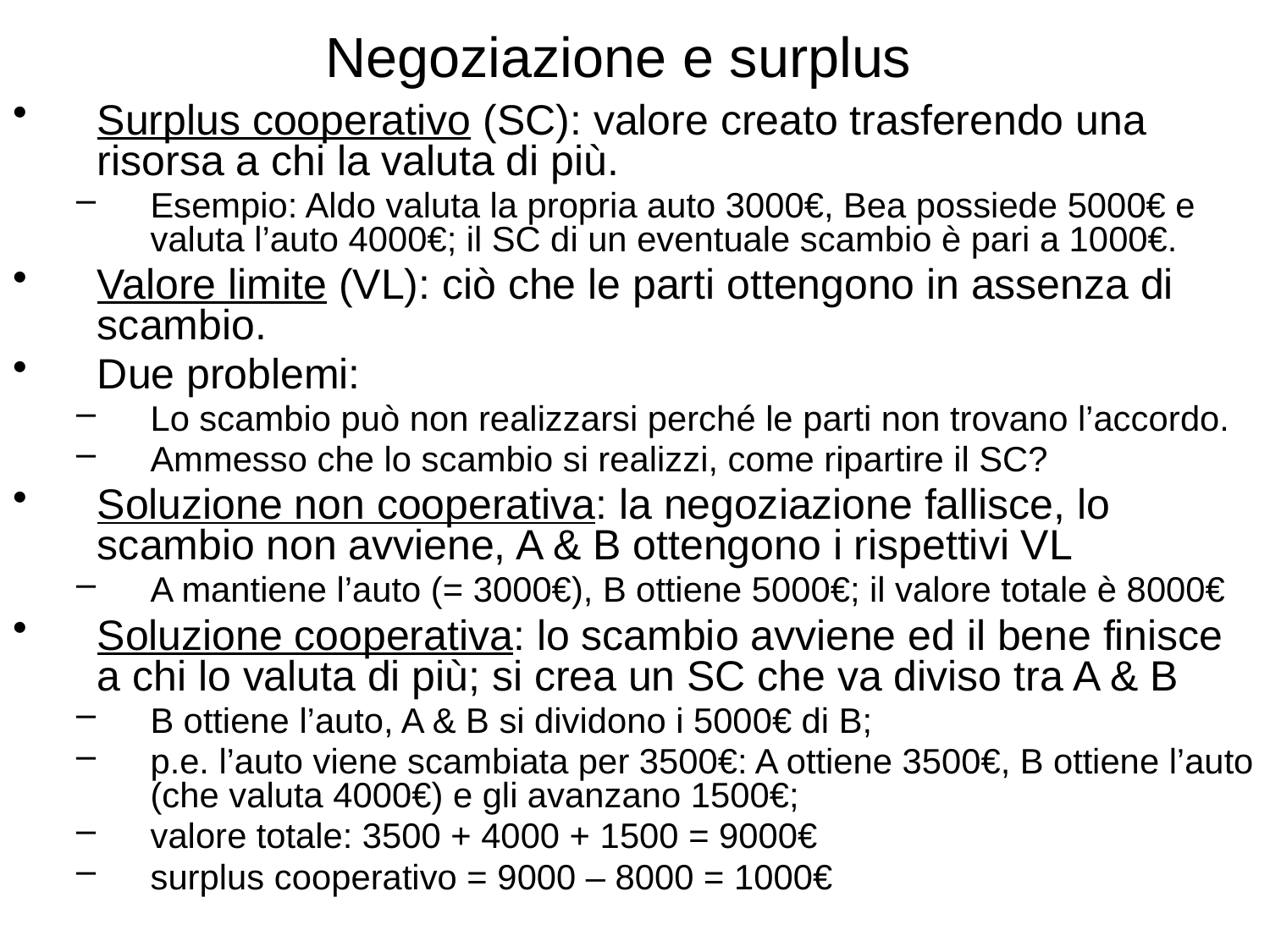

# Negoziazione e surplus
Surplus cooperativo (SC): valore creato trasferendo una risorsa a chi la valuta di più.
Esempio: Aldo valuta la propria auto 3000€, Bea possiede 5000€ e valuta l’auto 4000€; il SC di un eventuale scambio è pari a 1000€.
Valore limite (VL): ciò che le parti ottengono in assenza di scambio.
Due problemi:
Lo scambio può non realizzarsi perché le parti non trovano l’accordo.
Ammesso che lo scambio si realizzi, come ripartire il SC?
Soluzione non cooperativa: la negoziazione fallisce, lo scambio non avviene, A & B ottengono i rispettivi VL
A mantiene l’auto (= 3000€), B ottiene 5000€; il valore totale è 8000€
Soluzione cooperativa: lo scambio avviene ed il bene finisce a chi lo valuta di più; si crea un SC che va diviso tra A & B
B ottiene l’auto, A & B si dividono i 5000€ di B;
p.e. l’auto viene scambiata per 3500€: A ottiene 3500€, B ottiene l’auto (che valuta 4000€) e gli avanzano 1500€;
valore totale: 3500 + 4000 + 1500 = 9000€
surplus cooperativo = 9000 – 8000 = 1000€